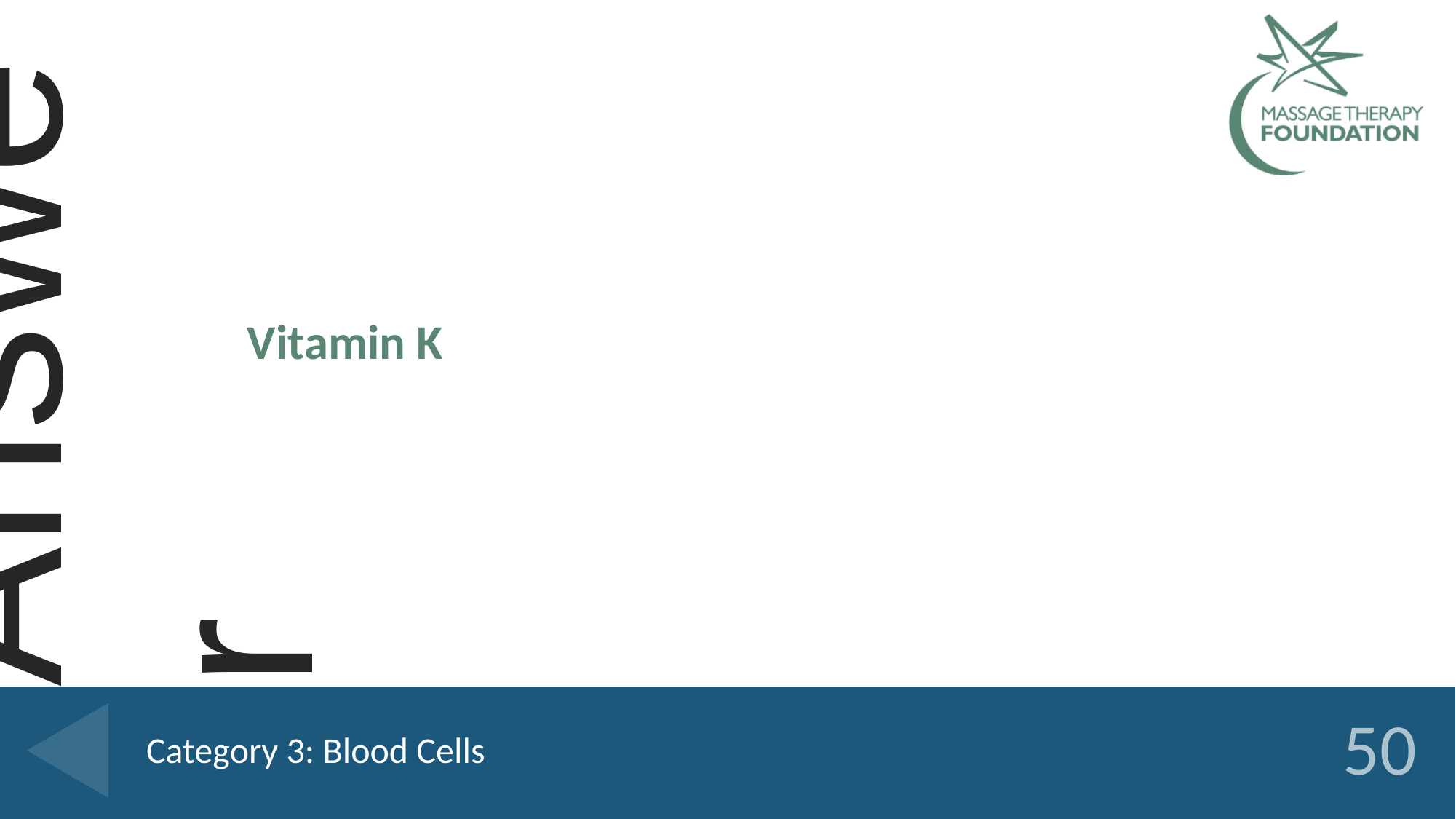

Vitamin K
# Category 3: Blood Cells
50